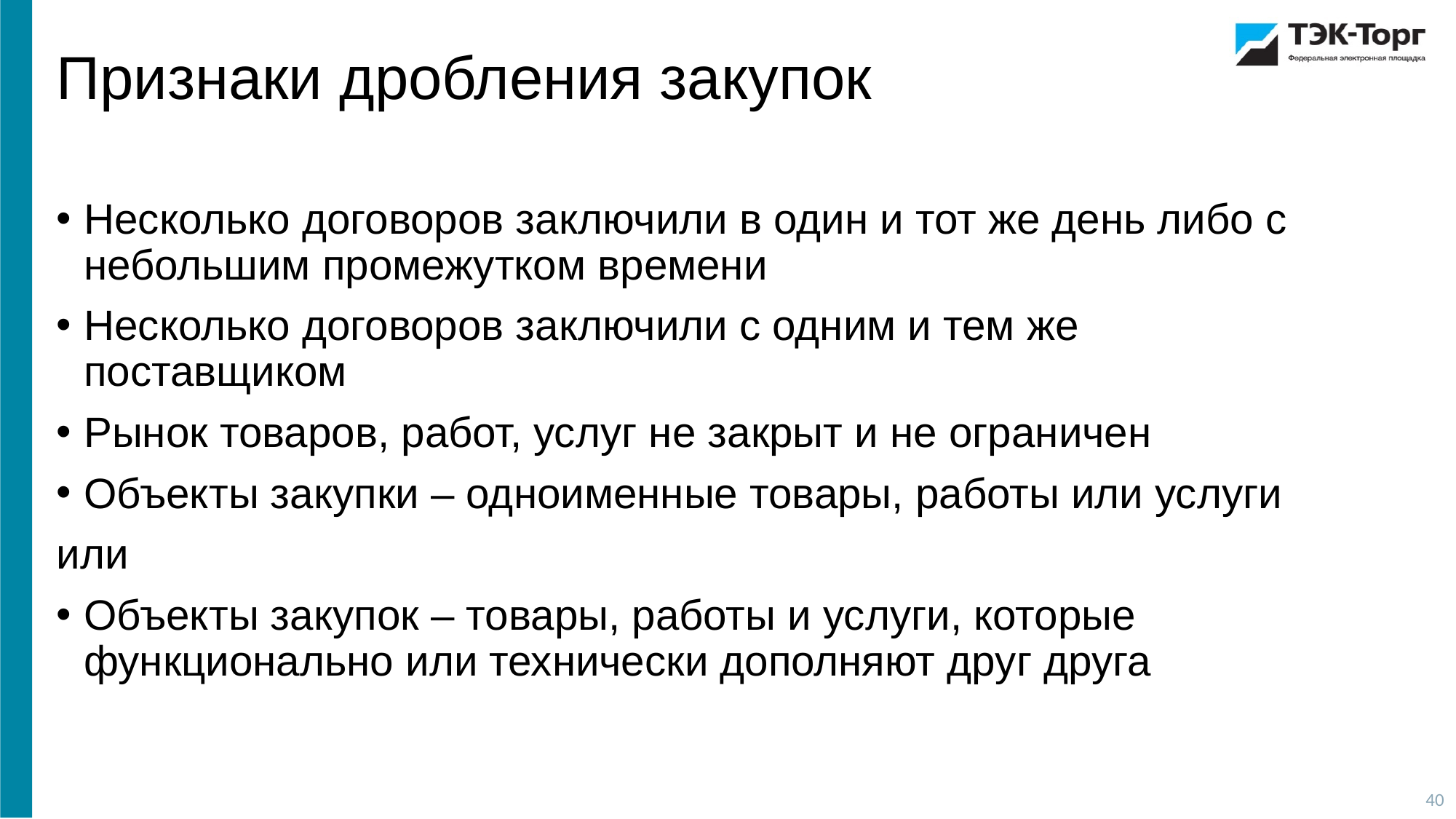

Признаки дробления закупок
Несколько договоров заключили в один и тот же день либо с небольшим промежутком времени
Несколько договоров заключили с одним и тем же поставщиком
Рынок товаров, работ, услуг не закрыт и не ограничен
Объекты закупки – одноименные товары, работы или услуги
или
Объекты закупок – товары, работы и услуги, которые функционально или технически дополняют друг друга